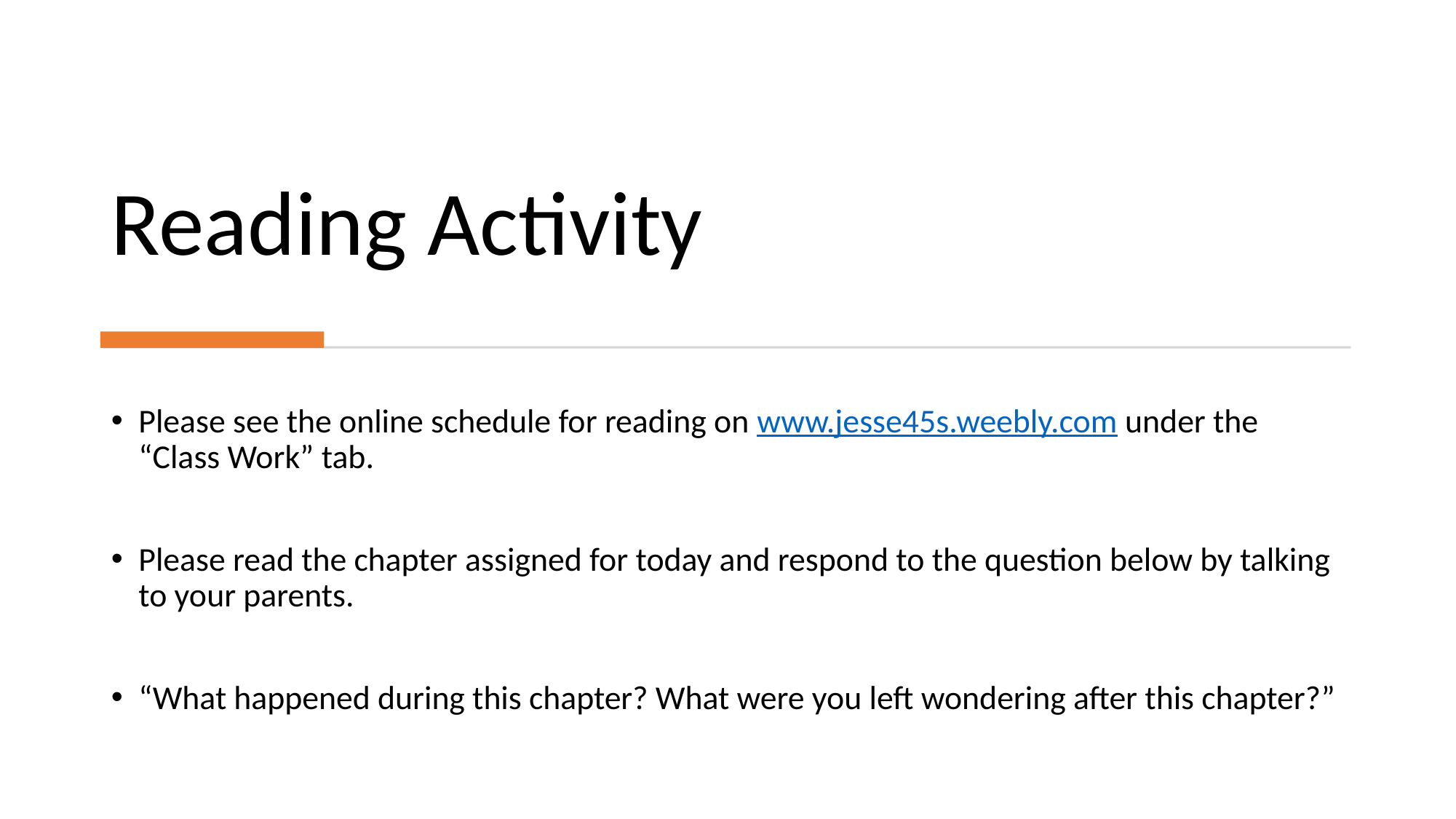

# Reading Activity

Please see the online schedule for reading on www.jesse45s.weebly.com under the “Class Work” tab.

Please read the chapter assigned for today and respond to the question below by talking to your parents.

“What happened during this chapter? What were you left wondering after this chapter?”